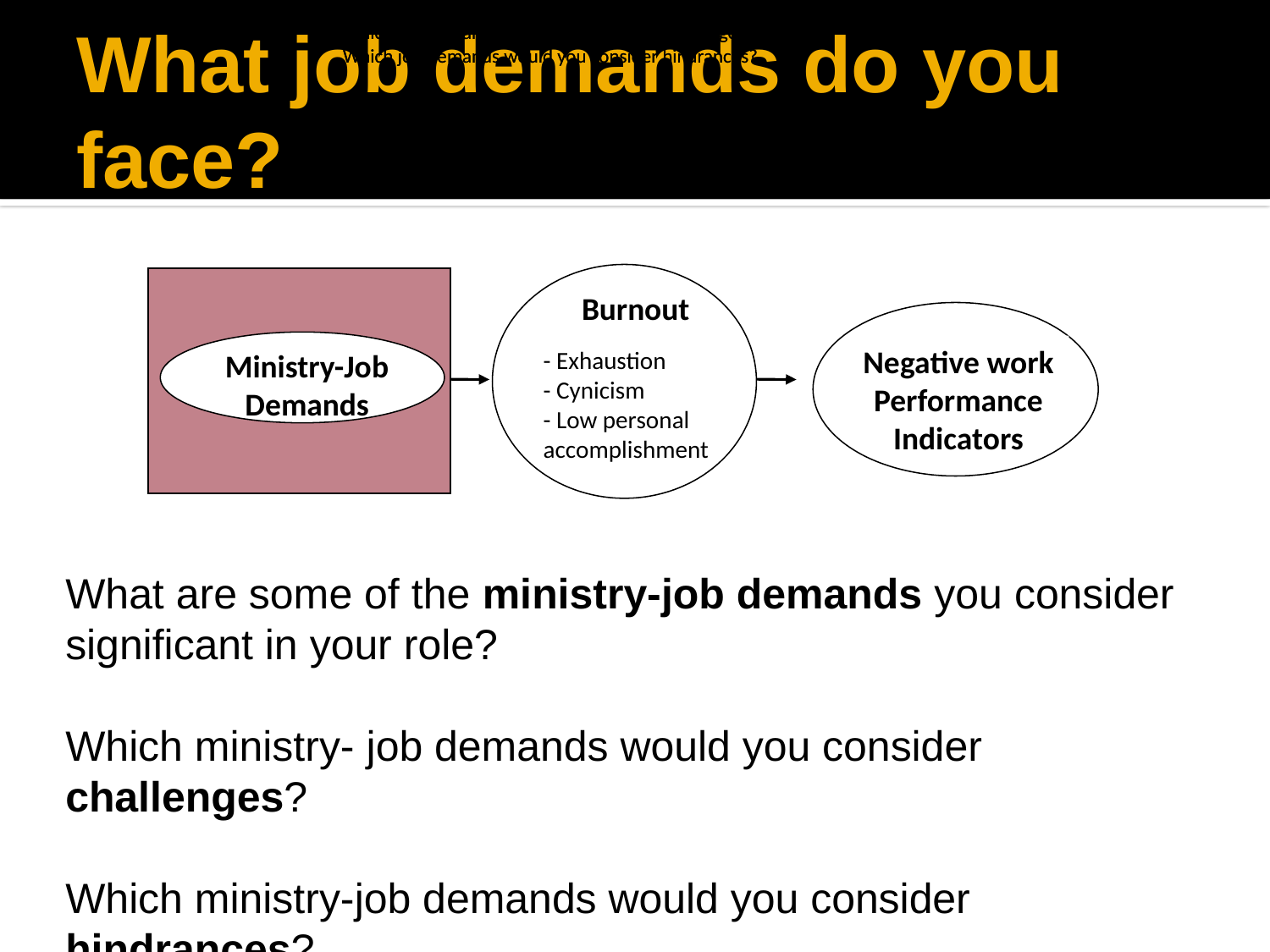

What are some of the job demands you consider significant in your role?
Which job demands would you consider challenges?
Which job demands would you consider hindrances?
What are some of the job demands you consider significant in your role?
Which job demands would you consider challenges?
Which job demands would you consider hindrances?
# What job demands do you face?

Burnout
- Exhaustion
- Cynicism
- Low personal accomplishment
0

Negative work Performance Indicators
Ministry-Job Demands
What are some of the ministry-job demands you consider significant in your role?

Which ministry- job demands would you consider challenges?

Which ministry-job demands would you consider hindrances?